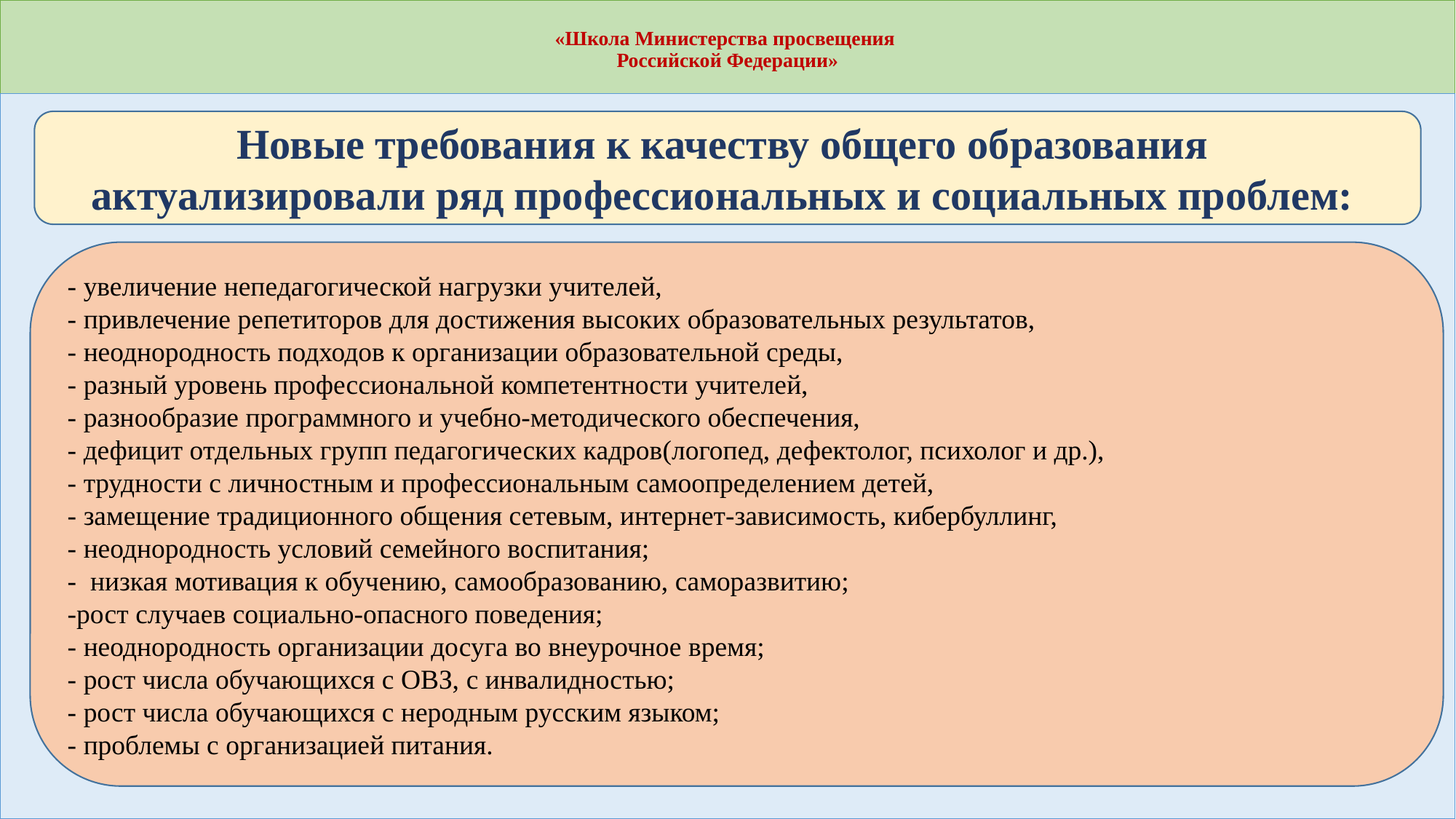

# «Школа Министерства просвещения Российской Федерации»

Новые требования к качеству общего образования
актуализировали ряд профессиональных и социальных проблем:
- увеличение непедагогической нагрузки учителей,
- привлечение репетиторов для достижения высоких образовательных результатов,
- неоднородность подходов к организации образовательной среды,
- разный уровень профессиональной компетентности учителей,
- разнообразие программного и учебно-методического обеспечения,
- дефицит отдельных групп педагогических кадров(логопед, дефектолог, психолог и др.),
- трудности с личностным и профессиональным самоопределением детей,
- замещение традиционного общения сетевым, интернет-зависимость, кибербуллинг,
- неоднородность условий семейного воспитания;
-  низкая мотивация к обучению, самообразованию, саморазвитию;
-рост случаев социально-опасного поведения;
- неоднородность организации досуга во внеурочное время;
- рост числа обучающихся с ОВЗ, с инвалидностью;
- рост числа обучающихся с неродным русским языком;
- проблемы с организацией питания.